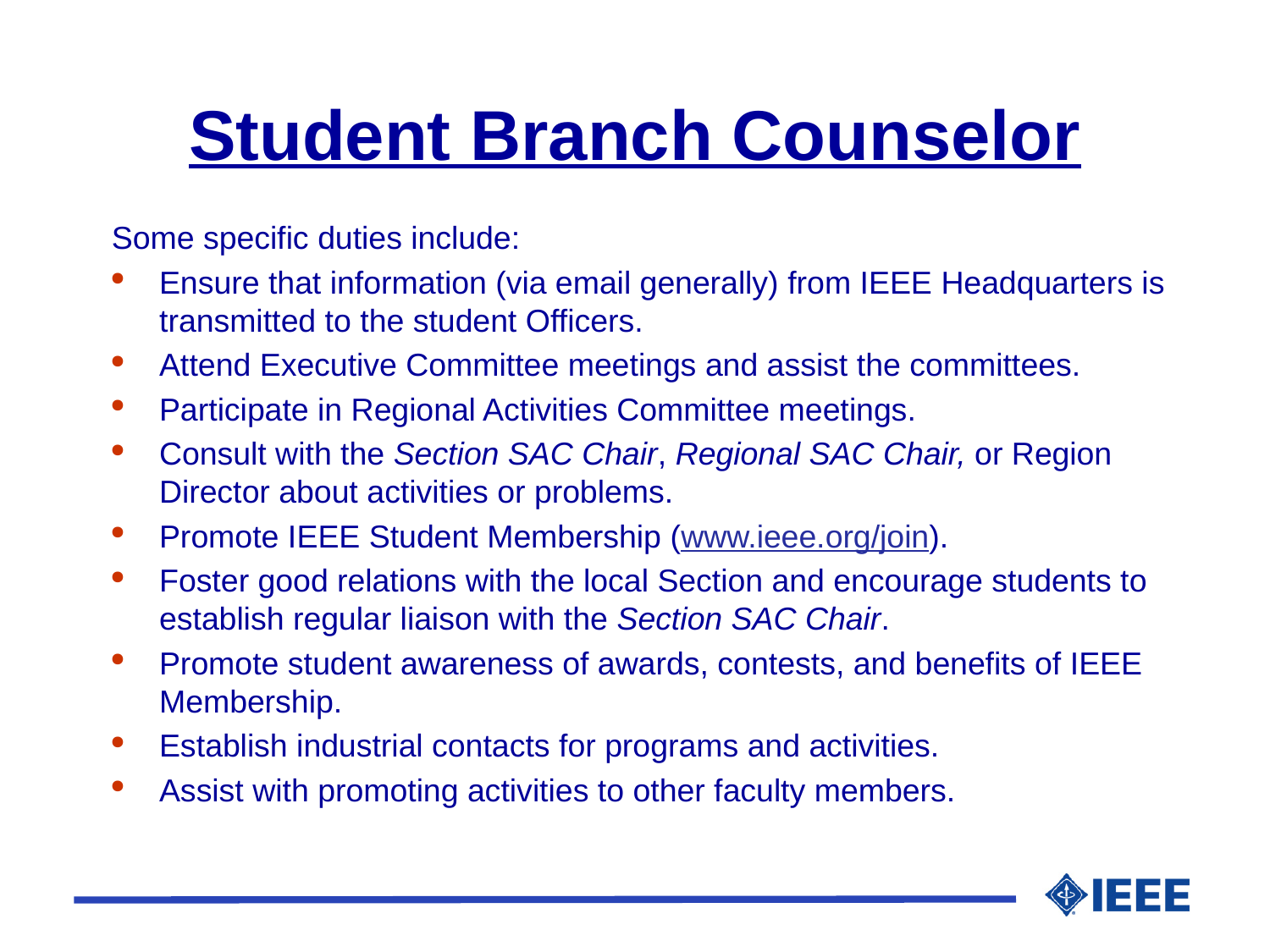

# Student Branch Counselor
Some specific duties include:
Ensure that information (via email generally) from IEEE Headquarters is transmitted to the student Officers.
Attend Executive Committee meetings and assist the committees.
Participate in Regional Activities Committee meetings.
Consult with the Section SAC Chair, Regional SAC Chair, or Region Director about activities or problems.
Promote IEEE Student Membership (www.ieee.org/join).
Foster good relations with the local Section and encourage students to establish regular liaison with the Section SAC Chair.
Promote student awareness of awards, contests, and benefits of IEEE Membership.
Establish industrial contacts for programs and activities.
Assist with promoting activities to other faculty members.